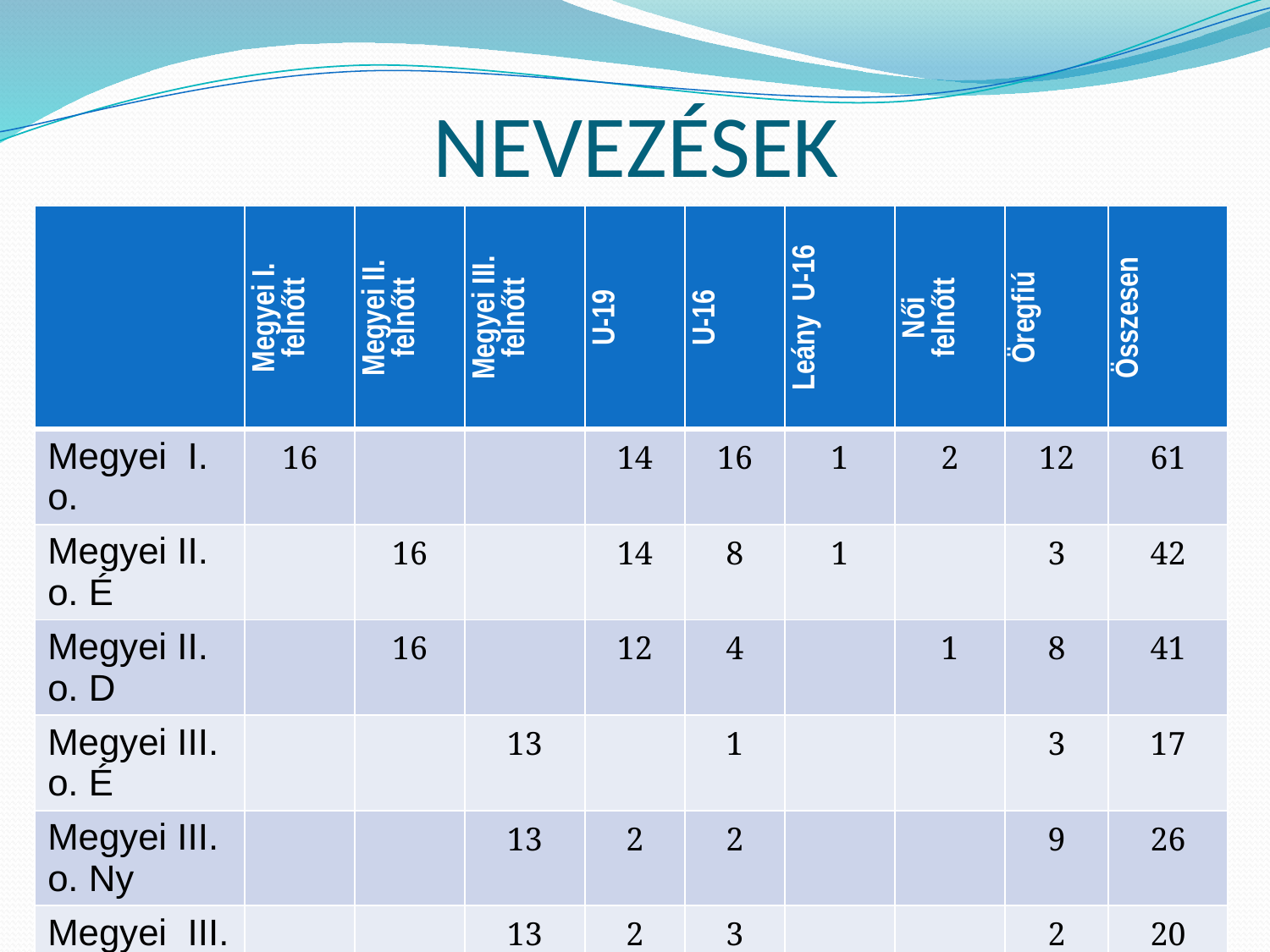

# NEVEZÉSEK
|  | Megyei I. felnőtt | Megyei II. felnőtt | Megyei III. felnőtt | U-19 | U-16 | Leány U-16 | Női felnőtt | Öregfiú | Összesen |
| --- | --- | --- | --- | --- | --- | --- | --- | --- | --- |
| Megyei I. o. | 16 |  |  | 14 | 16 | 1 | 2 | 12 | 61 |
| Megyei II. o. É |  | 16 |  | 14 | 8 | 1 |  | 3 | 42 |
| Megyei II. o. D |  | 16 |  | 12 | 4 |  | 1 | 8 | 41 |
| Megyei III. o. É |  |  | 13 |  | 1 |  |  | 3 | 17 |
| Megyei III. o. Ny |  |  | 13 | 2 | 2 |  |  | 9 | 26 |
| Megyei III. o. D |  |  | 13 | 2 | 3 |  |  | 2 | 20 |
| Önálló UP |  |  |  | 2 | 2 | 2 | 2 |  | 8 |
| Öregfiú |  |  |  |  |  |  |  | 14 | 14 |
| Összesen: | 16 | 32 | 39 | 46 | 36 | 4 | 5 | 51 | 229 |